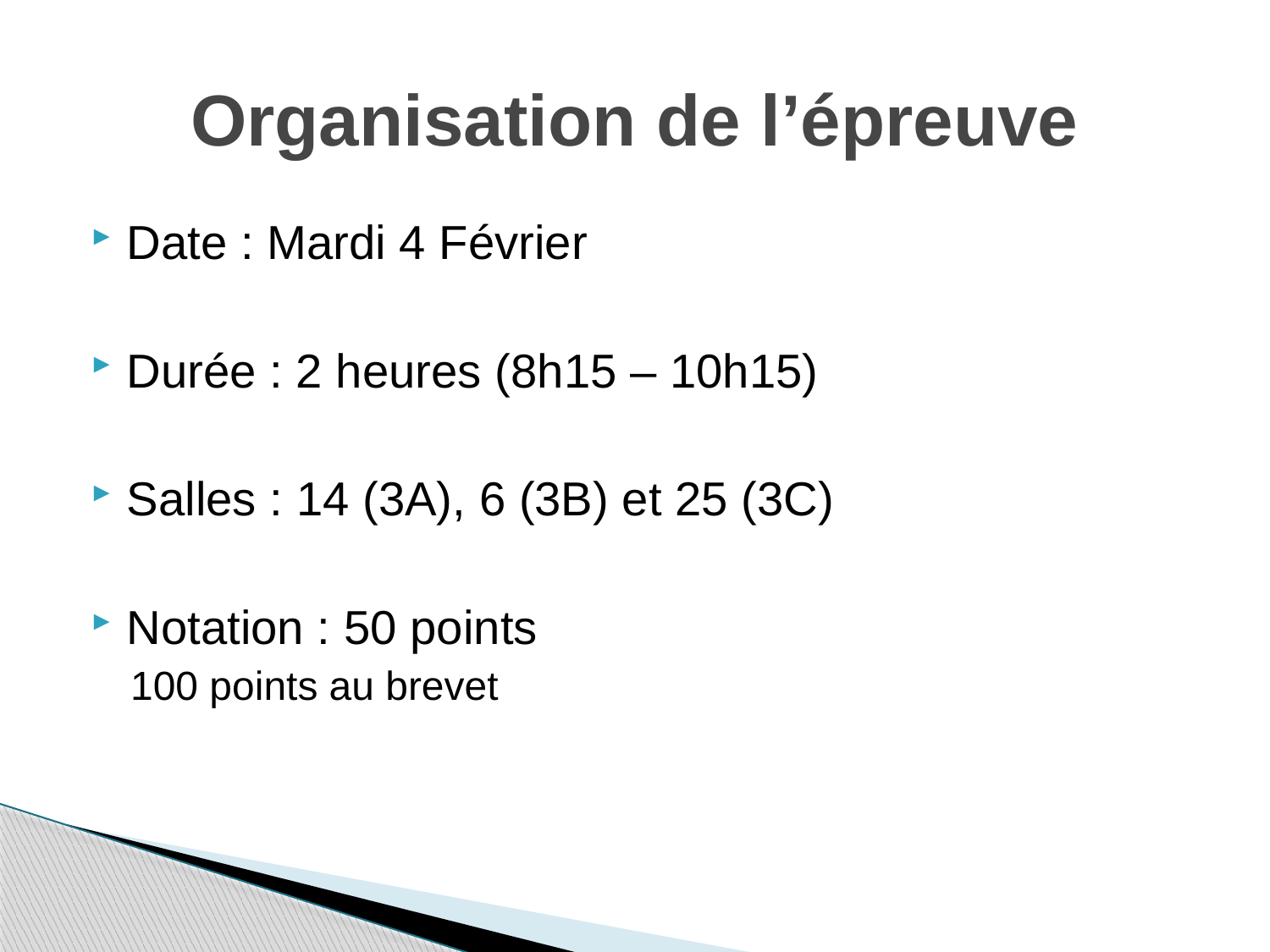

# Organisation de l’épreuve
Date : Mardi 4 Février

Durée : 2 heures (8h15 – 10h15)

Salles : 14 (3A), 6 (3B) et 25 (3C)

Notation : 50 points
100 points au brevet